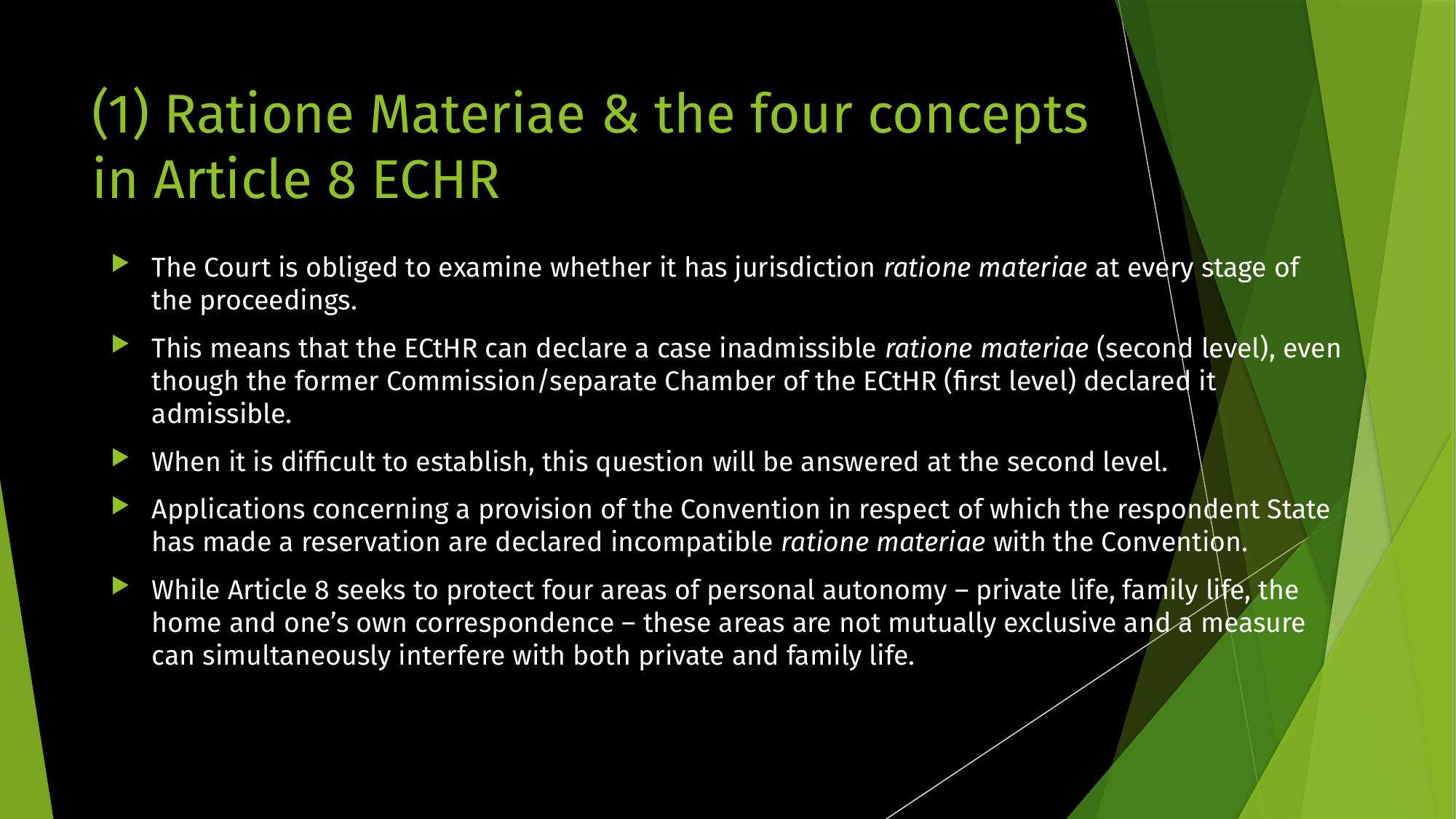

# (1) Ratione Materiae & the four concepts in Article 8 ECHR
The Court is obliged to examine whether it has jurisdiction ratione materiae at every stage of the proceedings.
This means that the ECtHR can declare a case inadmissible ratione materiae (second level), even though the former Commission/separate Chamber of the ECtHR (first level) declared it admissible.
When it is difficult to establish, this question will be answered at the second level.
Applications concerning a provision of the Convention in respect of which the respondent State has made a reservation are declared incompatible ratione materiae with the Convention.
While Article 8 seeks to protect four areas of personal autonomy – private life, family life, the home and one’s own correspondence – these areas are not mutually exclusive and a measure can simultaneously interfere with both private and family life.